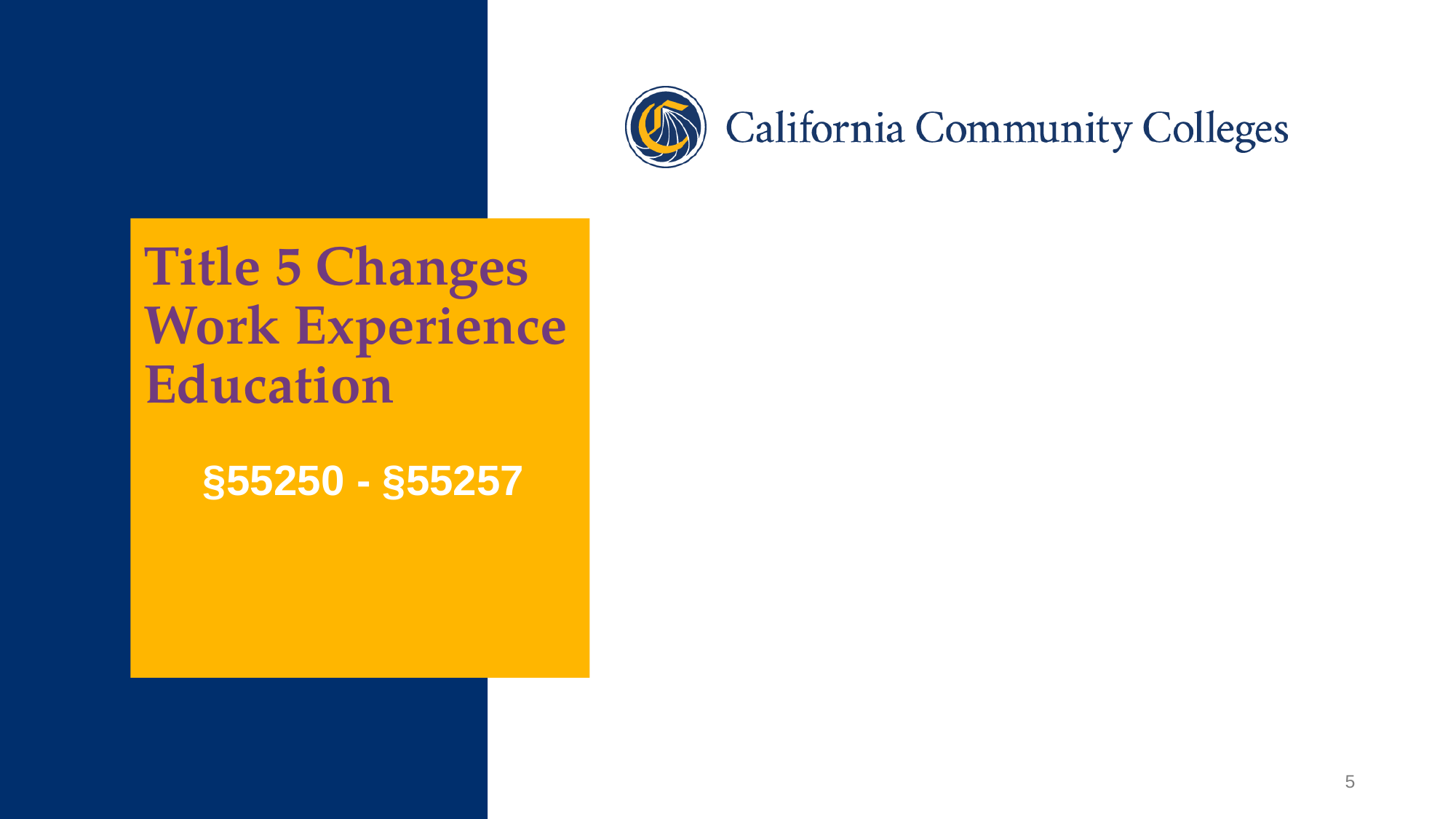

# Title 5 Changes Work Experience Education
§55250 - §55257
5